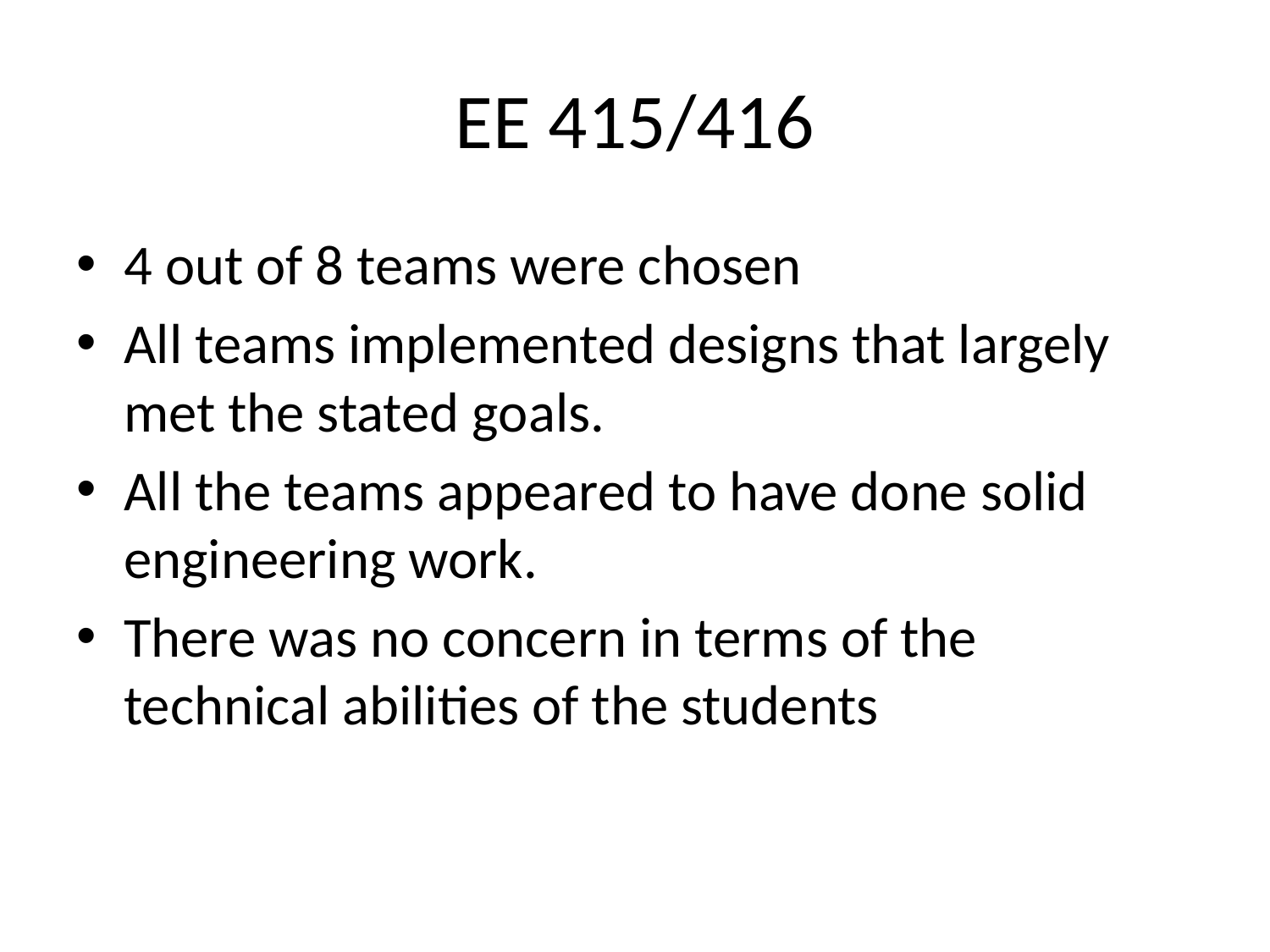

# EE 415/416
4 out of 8 teams were chosen
All teams implemented designs that largely met the stated goals.
All the teams appeared to have done solid engineering work.
There was no concern in terms of the technical abilities of the students